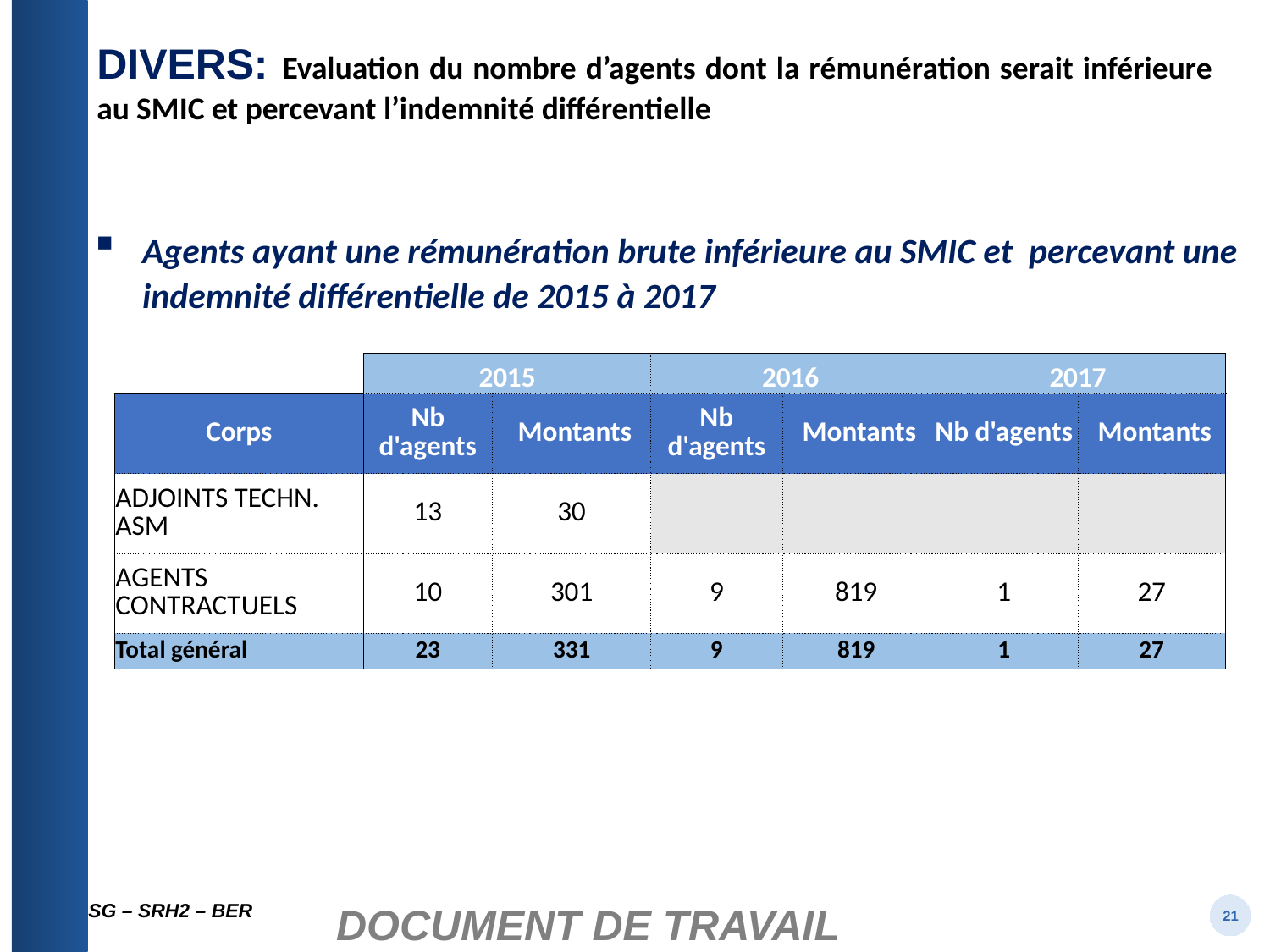

DIVERS: Evaluation du nombre d’agents dont la rémunération serait inférieure au SMIC et percevant l’indemnité différentielle

Agents ayant une rémunération brute inférieure au SMIC et  percevant une indemnité différentielle de 2015 à 2017

|  | 2015 |  | 2016 |  | 2017 |  |
| --- | --- | --- | --- | --- | --- | --- |
| Corps | Nb d'agents | Montants | Nb d'agents | Montants | Nb d'agents | Montants |
| ADJOINTS TECHN. ASM | 13 | 30 |  |  |  |  |
| AGENTS CONTRACTUELS | 10 | 301 | 9 | 819 | 1 | 27 |
| Total général | 23 | 331 | 9 | 819 | 1 | 27 |